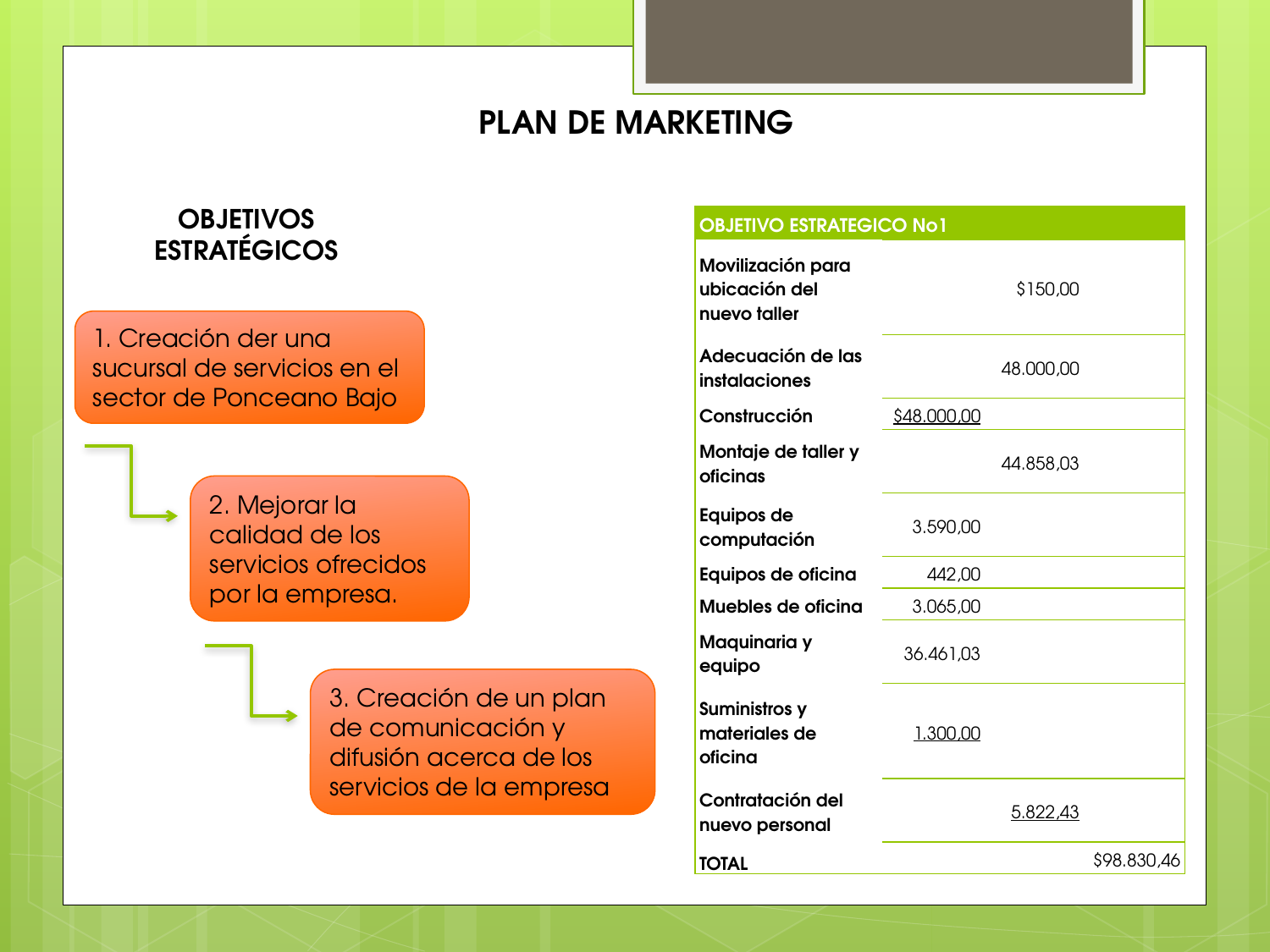

PLAN DE MARKETING
OBJETIVOS ESTRATÉGICOS
| OBJETIVO ESTRATEGICO No1 |  |  |  |
| --- | --- | --- | --- |
| Movilización para ubicación del nuevo taller |  | $150,00 |  |
| Adecuación de las instalaciones |  | 48.000,00 |  |
| Construcción | $48.000,00 |  |  |
| Montaje de taller y oficinas |  | 44.858,03 |  |
| Equipos de computación | 3.590,00 |  |  |
| Equipos de oficina | 442,00 |  |  |
| Muebles de oficina | 3.065,00 |  |  |
| Maquinaria y equipo | 36.461,03 |  |  |
| Suministros y materiales de oficina | 1.300,00 |  |  |
| Contratación del nuevo personal |  | 5.822,43 |  |
| TOTAL |  |  | $98.830,46 |
1. Creación der una sucursal de servicios en el sector de Ponceano Bajo
2. Mejorar la calidad de los servicios ofrecidos por la empresa.
3. Creación de un plan de comunicación y difusión acerca de los servicios de la empresa